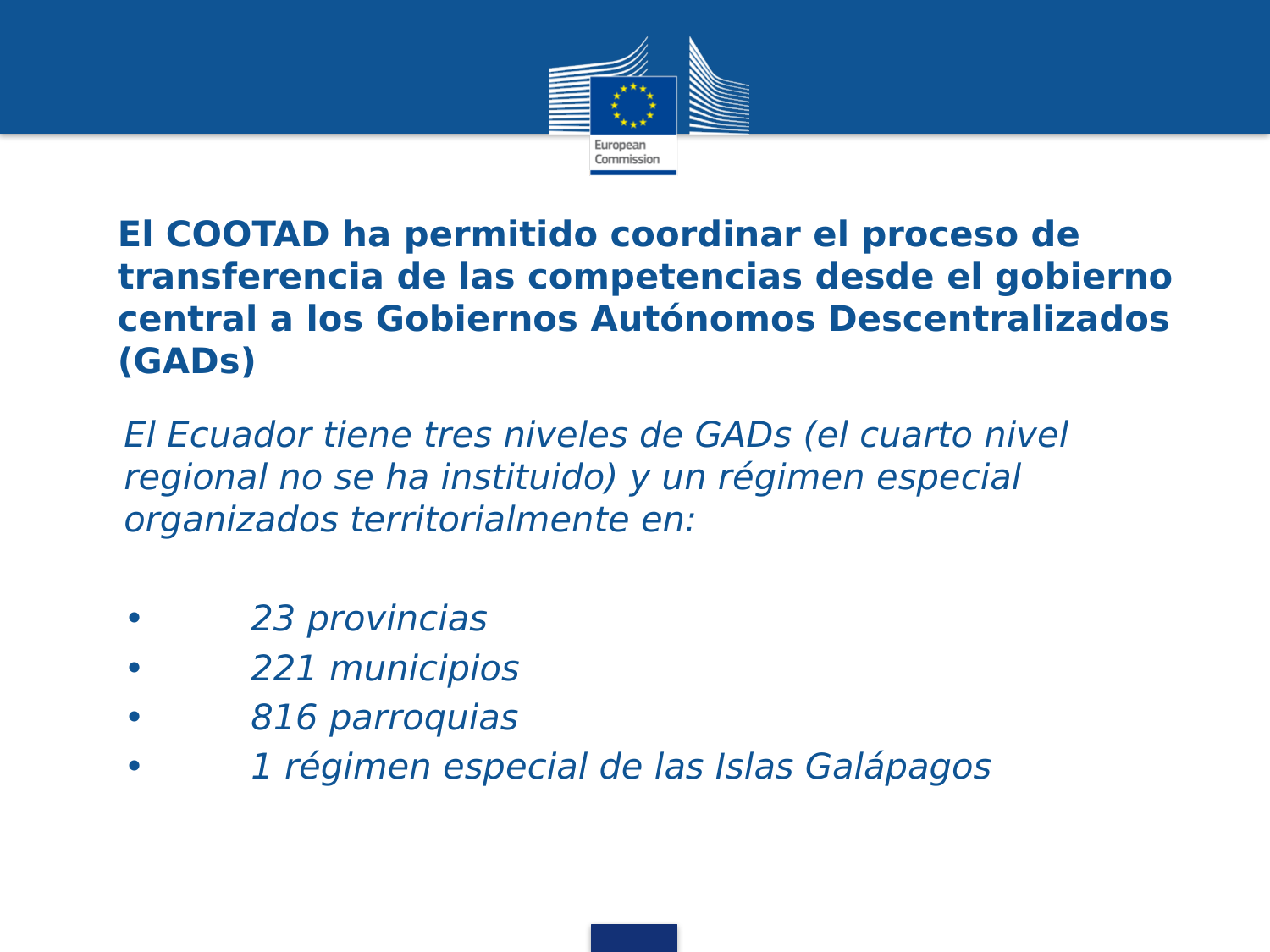

# El COOTAD ha permitido coordinar el proceso de transferencia de las competencias desde el gobierno central a los Gobiernos Autónomos Descentralizados (GADs)
El Ecuador tiene tres niveles de GADs (el cuarto nivel regional no se ha instituido) y un régimen especial organizados territorialmente en:

•	23 provincias
•	221 municipios
•	816 parroquias
•	1 régimen especial de las Islas Galápagos